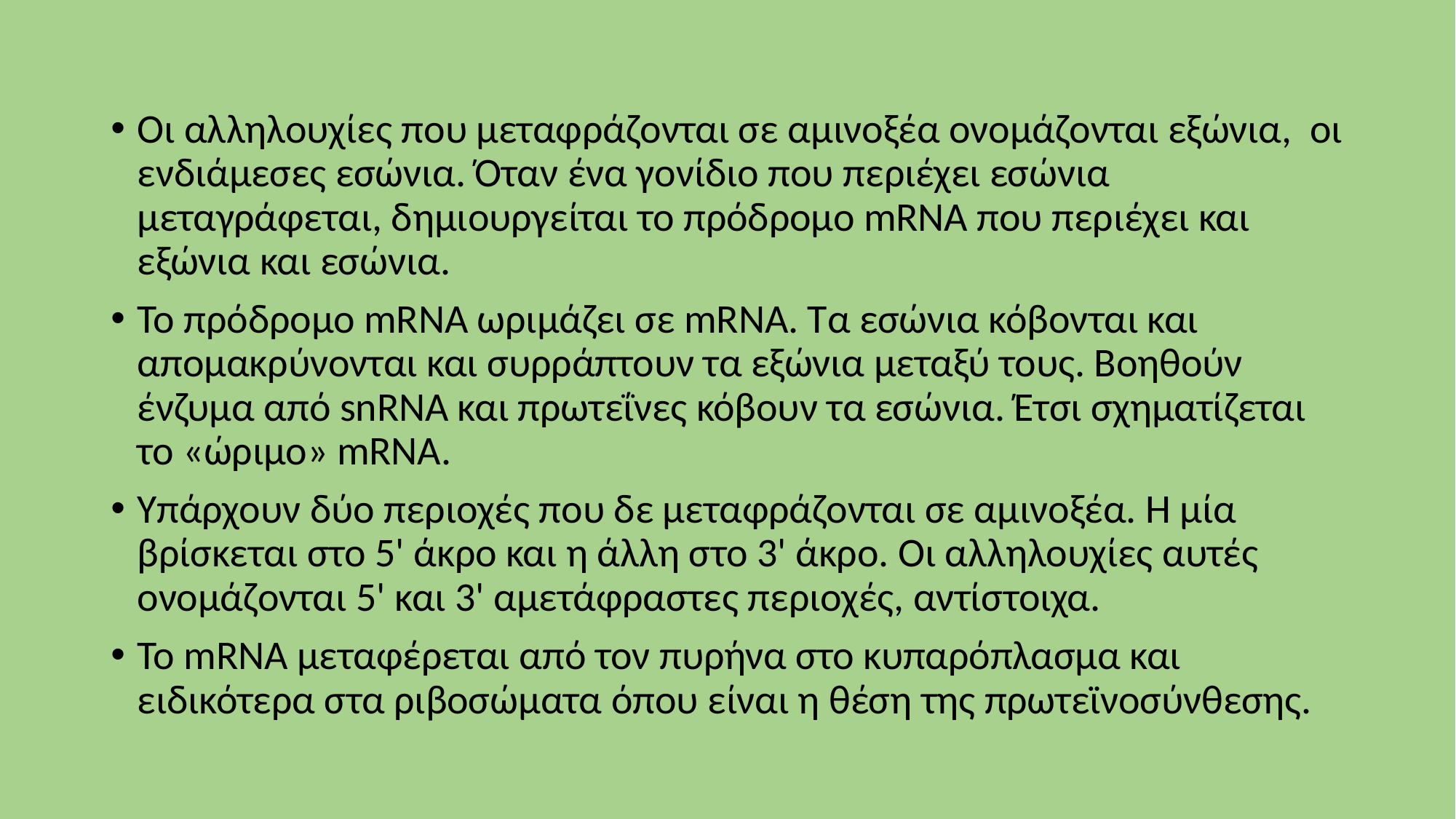

Οι αλληλουχίες που μεταφράζονται σε αμινοξέα ονομάζονται εξώνια,  οι ενδιάμεσες εσώνια. Όταν ένα γονίδιο που περιέχει εσώνια μεταγράφεται, δημιουργείται το πρόδρομο mRNA που περιέχει και εξώνια και εσώνια.
Το πρόδρομο mRNA ωριμάζει σε mRNA. Τα εσώνια κόβονται και απομακρύνονται και συρράπτουν τα εξώνια μεταξύ τους. Βοηθούν ένζυμα από snRNA και πρωτεΐνες κόβουν τα εσώνια. Έτσι σχηματίζεται το «ώριμο» mRNA.
Υπάρχουν δύο περιοχές που δε μεταφράζονται σε αμινοξέα. Η μία βρίσκεται στο 5' άκρο και η άλλη στο 3' άκρο. Οι αλληλουχίες αυτές ονομάζονται 5' και 3' αμετάφραστες περιοχές, αντίστοιχα.
To mRNA μεταφέρεται από τον πυρήνα στο κυπαρόπλασμα και ειδικότερα στα ριβοσώματα όπου είναι η θέση της πρωτεϊνοσύνθεσης.